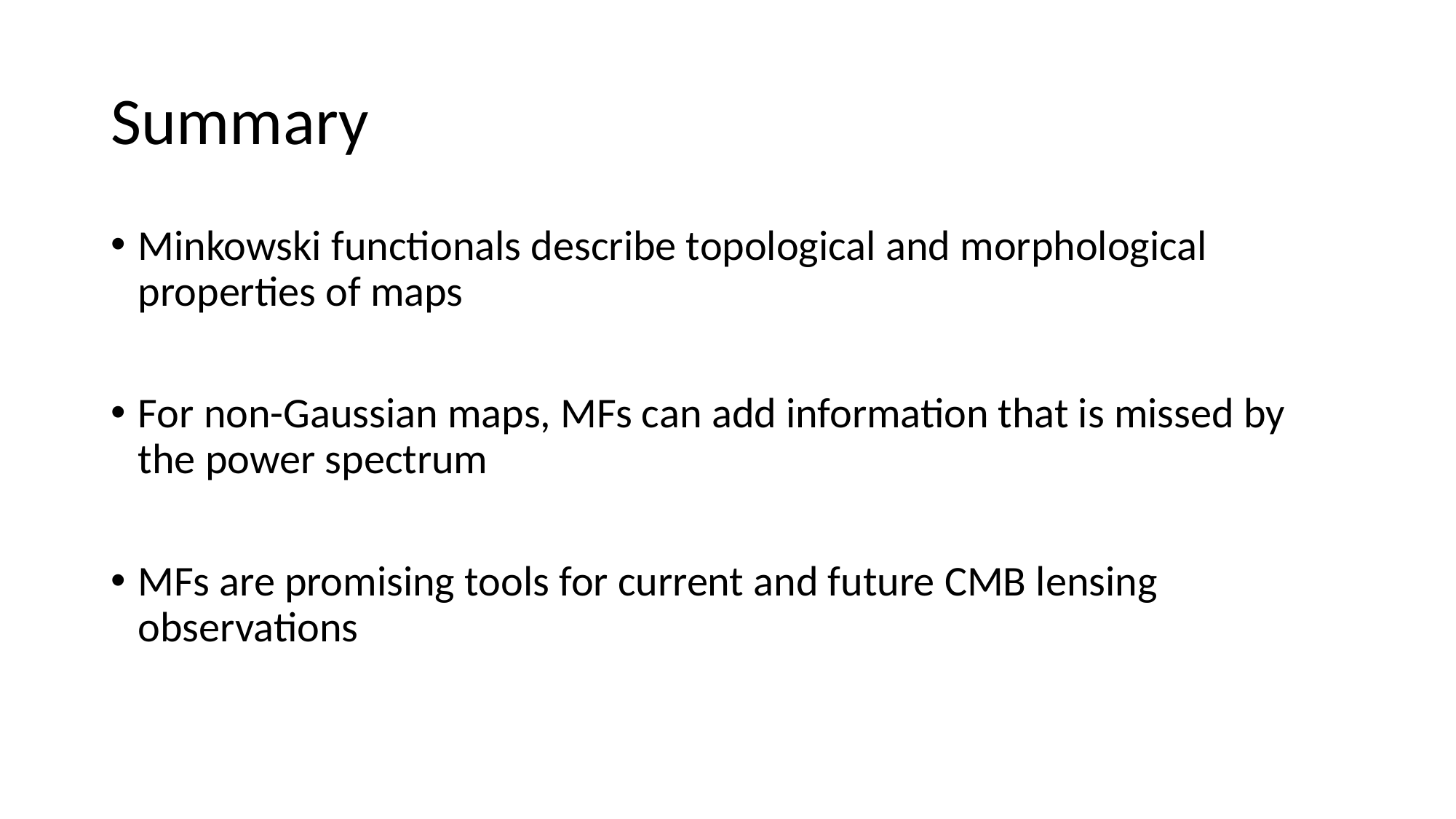

# Summary
Minkowski functionals describe topological and morphological properties of maps

For non-Gaussian maps, MFs can add information that is missed by the power spectrum

MFs are promising tools for current and future CMB lensing observations